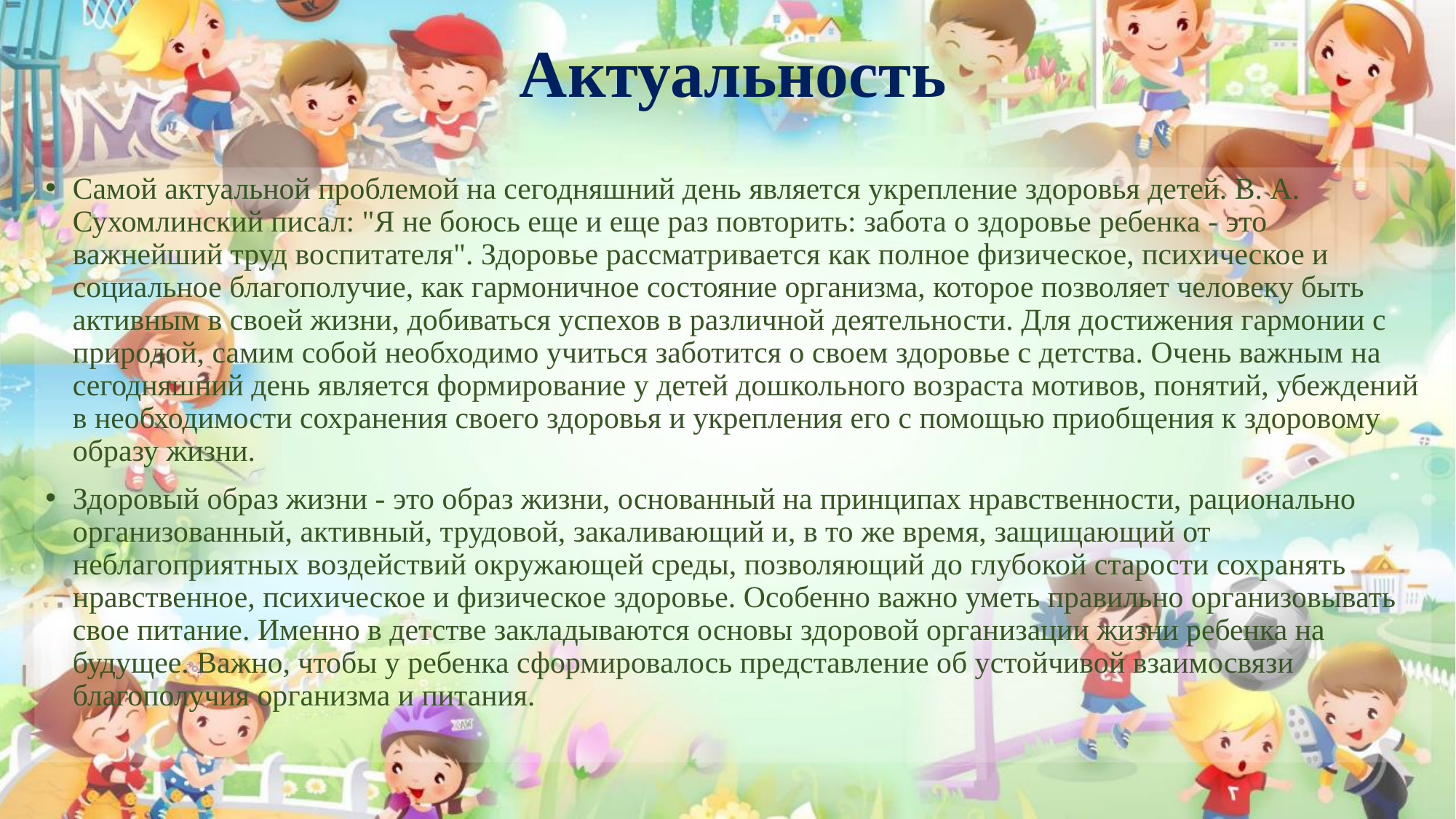

# Актуальность
Самой актуальной проблемой на сегодняшний день является укрепление здоровья детей. В. А. Сухомлинский писал: "Я не боюсь еще и еще раз повторить: забота о здоровье ребенка - это важнейший труд воспитателя". Здоровье рассматривается как полное физическое, психическое и социальное благополучие, как гармоничное состояние организма, которое позволяет человеку быть активным в своей жизни, добиваться успехов в различной деятельности. Для достижения гармонии с природой, самим собой необходимо учиться заботится о своем здоровье с детства. Очень важным на сегодняшний день является формирование у детей дошкольного возраста мотивов, понятий, убеждений в необходимости сохранения своего здоровья и укрепления его с помощью приобщения к здоровому образу жизни.
Здоровый образ жизни - это образ жизни, основанный на принципах нравственности, рационально организованный, активный, трудовой, закаливающий и, в то же время, защищающий от неблагоприятных воздействий окружающей среды, позволяющий до глубокой старости сохранять нравственное, психическое и физическое здоровье. Особенно важно уметь правильно организовывать свое питание. Именно в детстве закладываются основы здоровой организации жизни ребенка на будущее. Важно, чтобы у ребенка сформировалось представление об устойчивой взаимосвязи благополучия организма и питания.